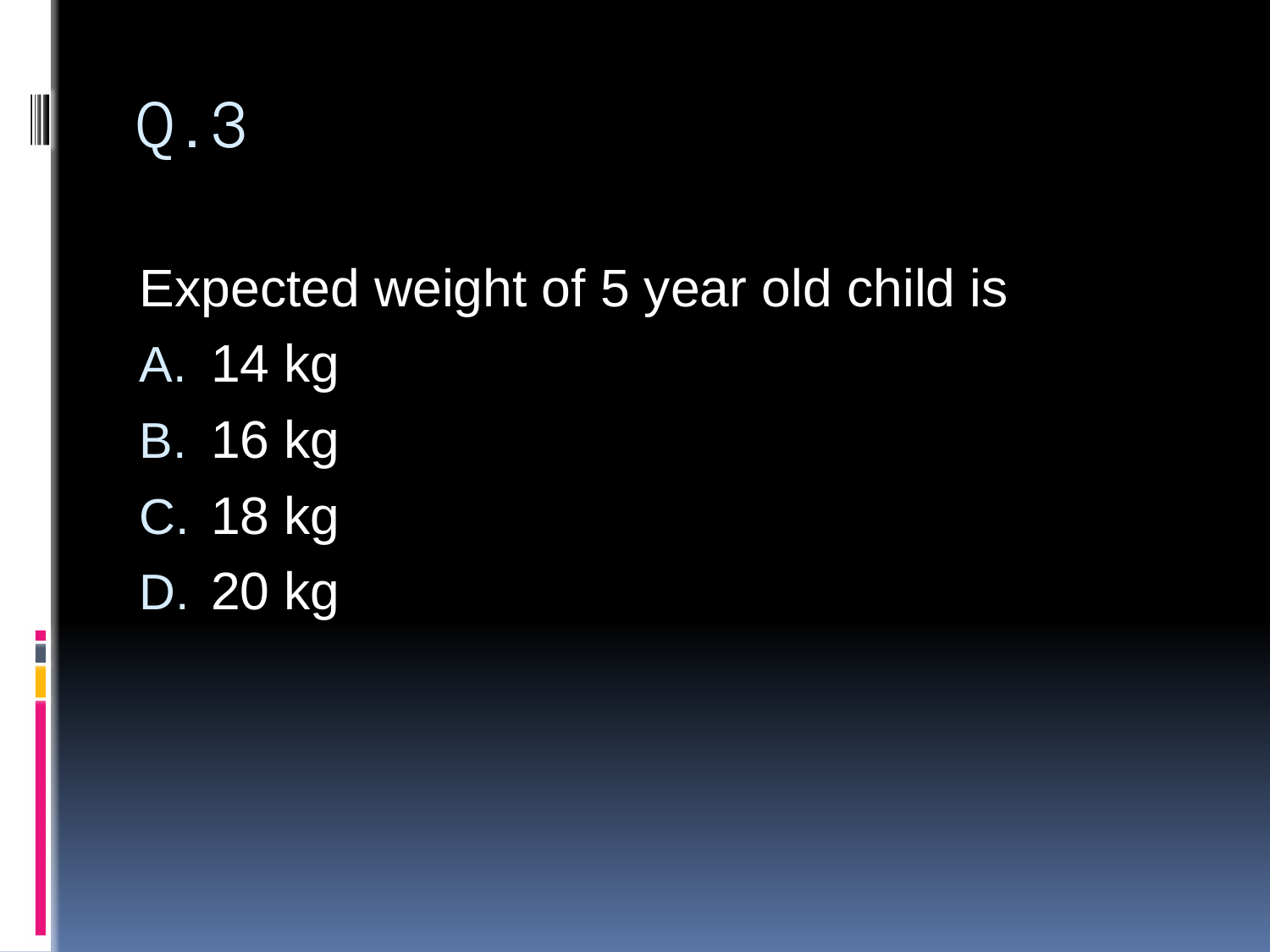

# Q.3
Expected weight of 5 year old child is
14 kg
16 kg
18 kg
20 kg